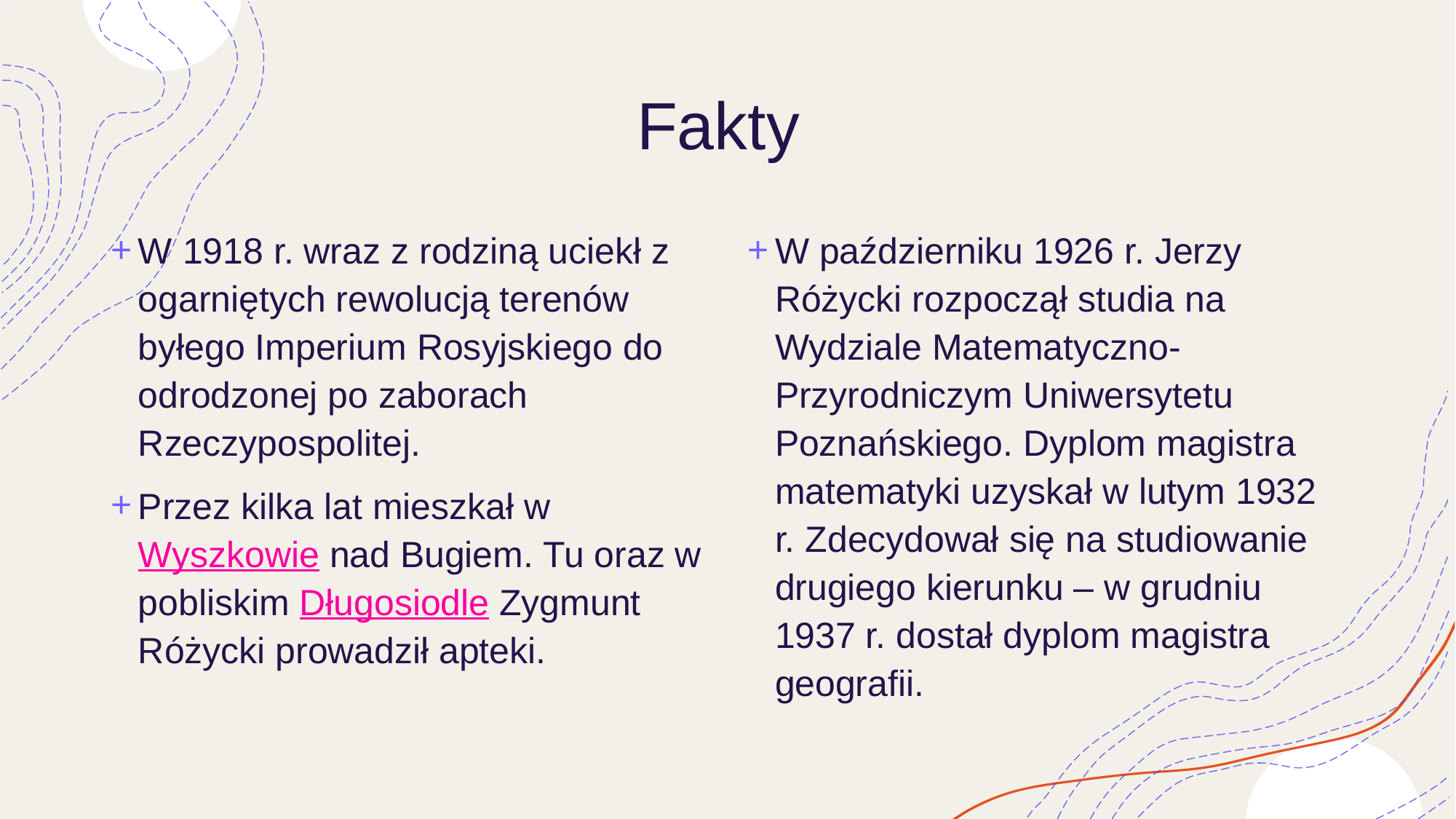

# Fakty
W 1918 r. wraz z rodziną uciekł z ogarniętych rewolucją terenów byłego Imperium Rosyjskiego do odrodzonej po zaborach Rzeczypospolitej.
Przez kilka lat mieszkał w Wyszkowie nad Bugiem. Tu oraz w pobliskim Długosiodle Zygmunt Różycki prowadził apteki.
W październiku 1926 r. Jerzy Różycki rozpoczął studia na Wydziale Matematyczno-Przyrodniczym Uniwersytetu Poznańskiego. Dyplom magistra matematyki uzyskał w lutym 1932 r. Zdecydował się na studiowanie drugiego kierunku – w grudniu 1937 r. dostał dyplom magistra geografii.